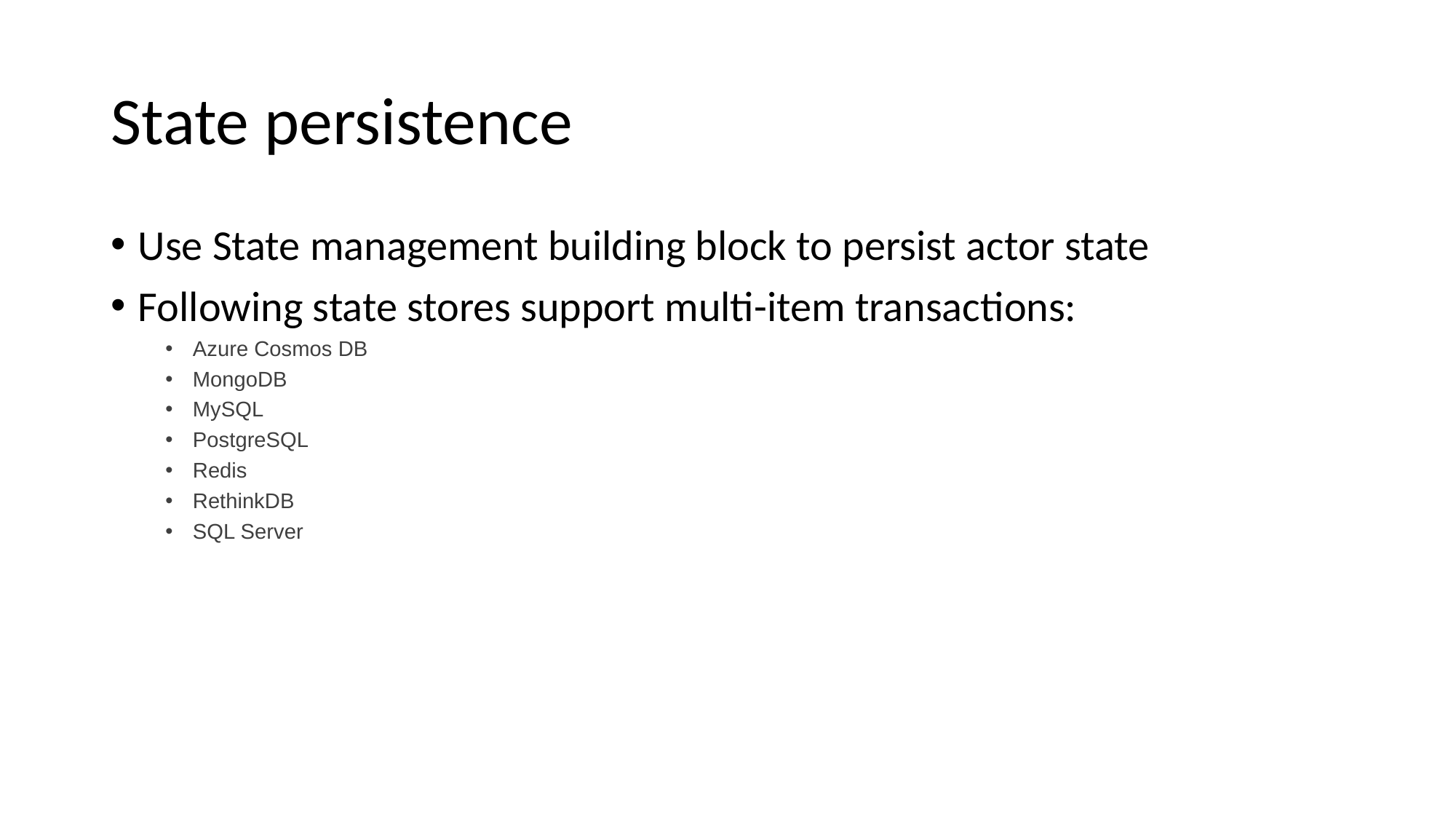

# State persistence
Use State management building block to persist actor state
Following state stores support multi-item transactions:
Azure Cosmos DB
MongoDB
MySQL
PostgreSQL
Redis
RethinkDB
SQL Server